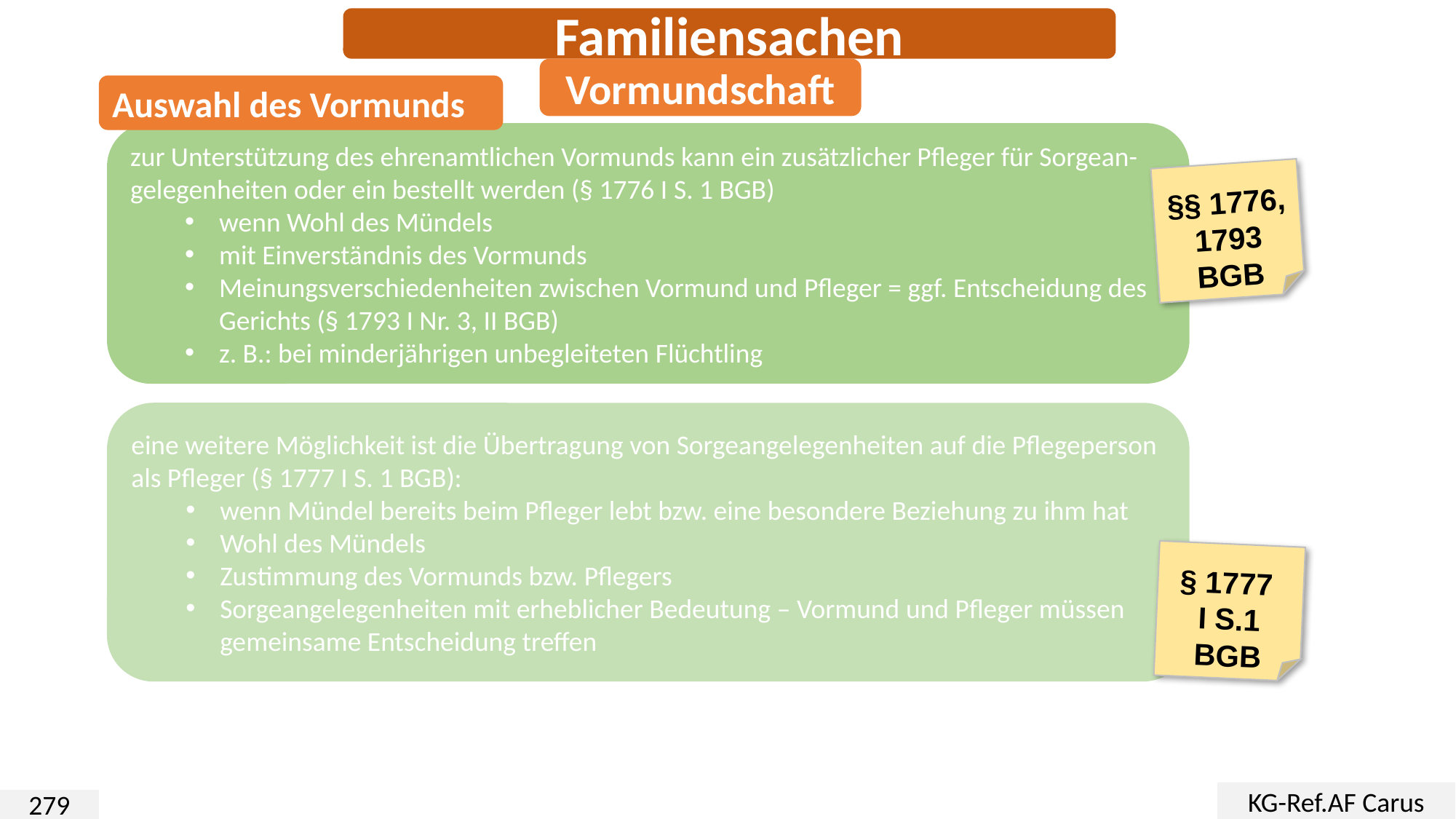

Familiensachen
Vormundschaft
Auswahl des Vormunds
zur Unterstützung des ehrenamtlichen Vormunds kann ein zusätzlicher Pfleger für Sorgean-gelegenheiten oder ein bestellt werden (§ 1776 I S. 1 BGB)
wenn Wohl des Mündels
mit Einverständnis des Vormunds
Meinungsverschiedenheiten zwischen Vormund und Pfleger = ggf. Entscheidung des Gerichts (§ 1793 I Nr. 3, II BGB)
z. B.: bei minderjährigen unbegleiteten Flüchtling

§§ 1776, 1793
BGB
eine weitere Möglichkeit ist die Übertragung von Sorgeangelegenheiten auf die Pflegeperson als Pfleger (§ 1777 I S. 1 BGB):
wenn Mündel bereits beim Pfleger lebt bzw. eine besondere Beziehung zu ihm hat
Wohl des Mündels
Zustimmung des Vormunds bzw. Pflegers
Sorgeangelegenheiten mit erheblicher Bedeutung – Vormund und Pfleger müssen gemeinsame Entscheidung treffen

§ 1777
I S.1
BGB
KG-Ref.AF Carus
279